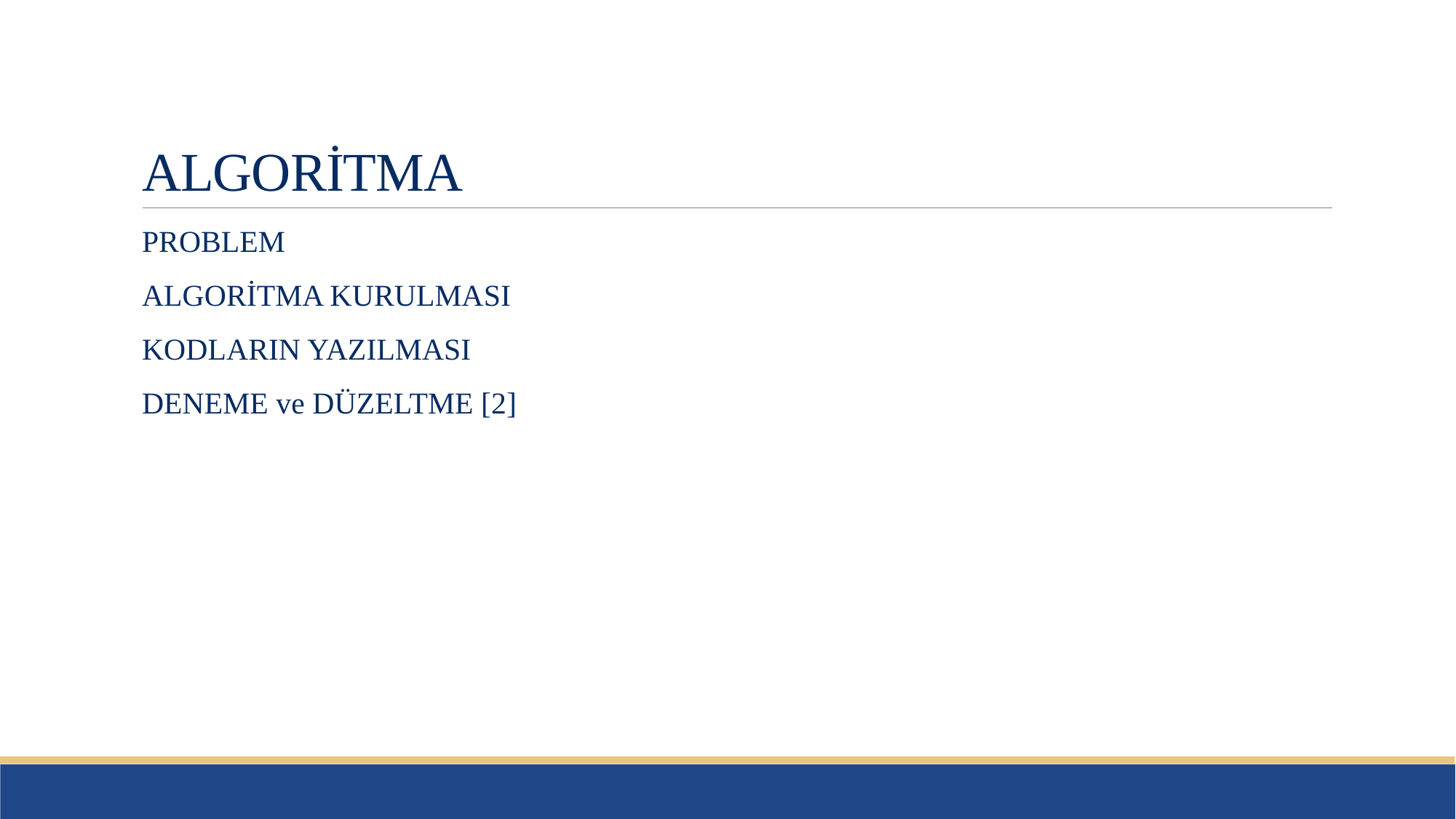

# ALGORİTMA
PROBLEM
ALGORİTMA KURULMASI
KODLARIN YAZILMASI
DENEME ve DÜZELTME [2]